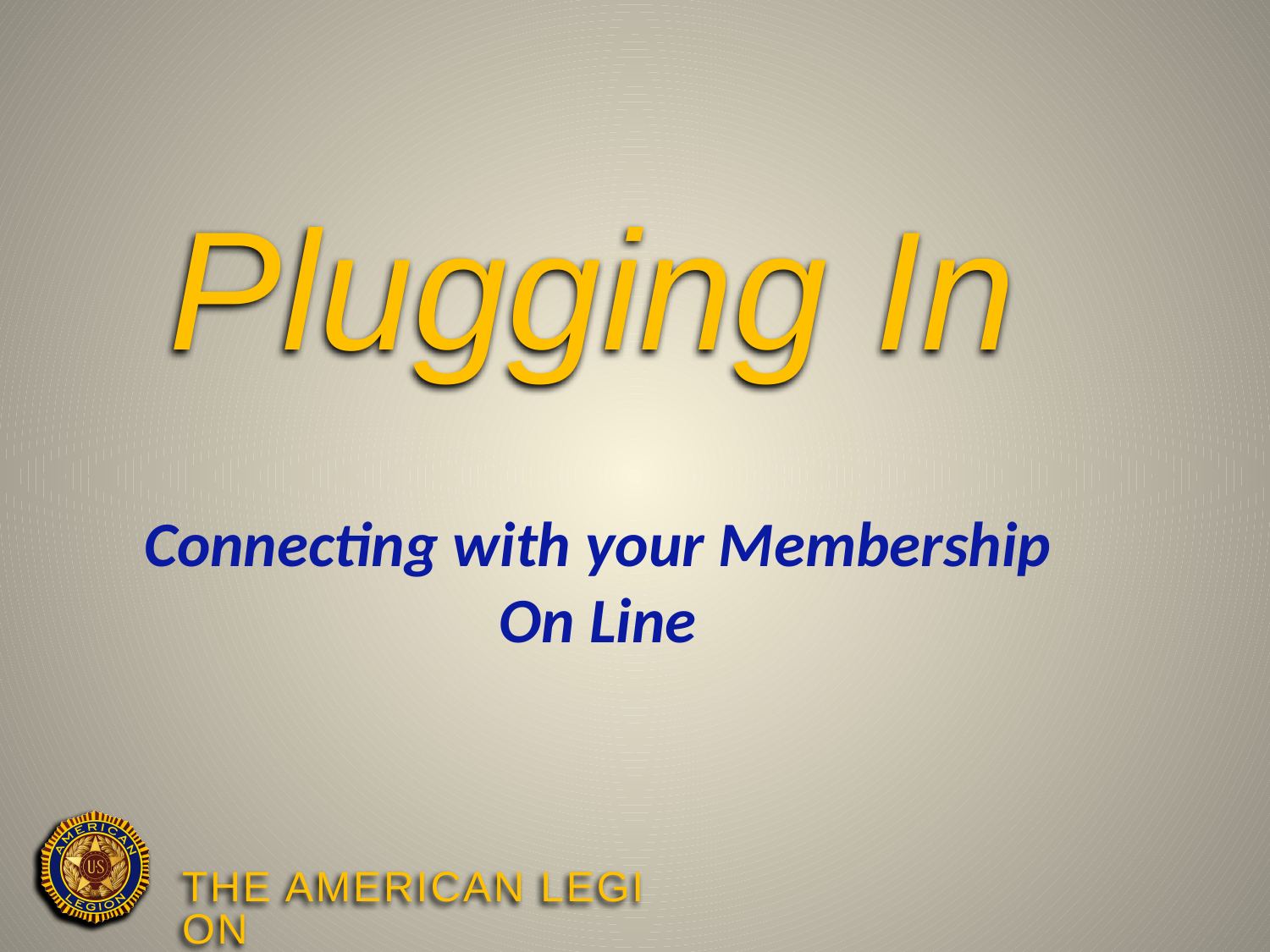

# Plugging In
Connecting with your Membership On Line
The American Legion